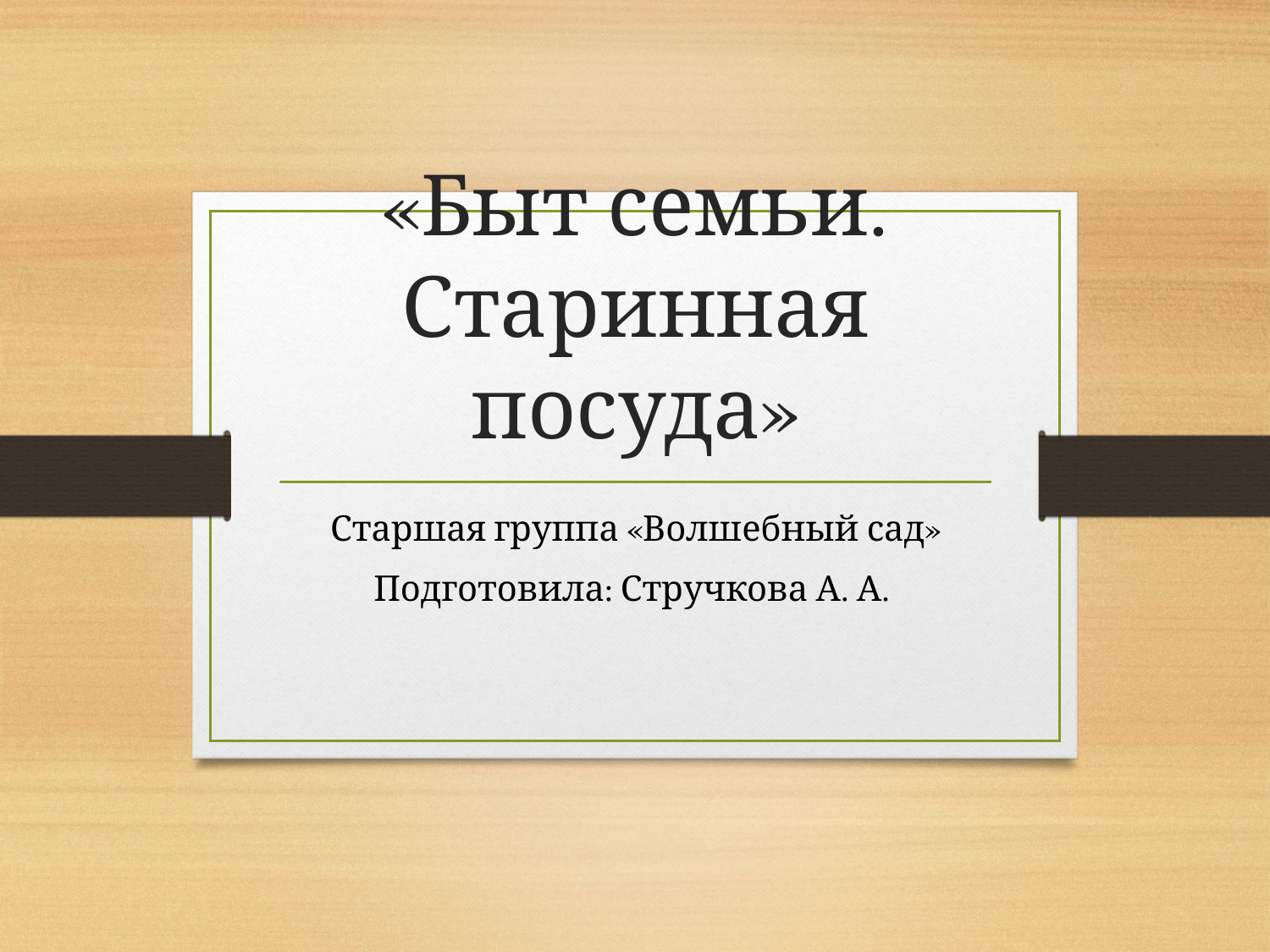

# «Быт семьи. Старинная посуда»
Старшая группа «Волшебный сад»
Подготовила: Стручкова А. А.